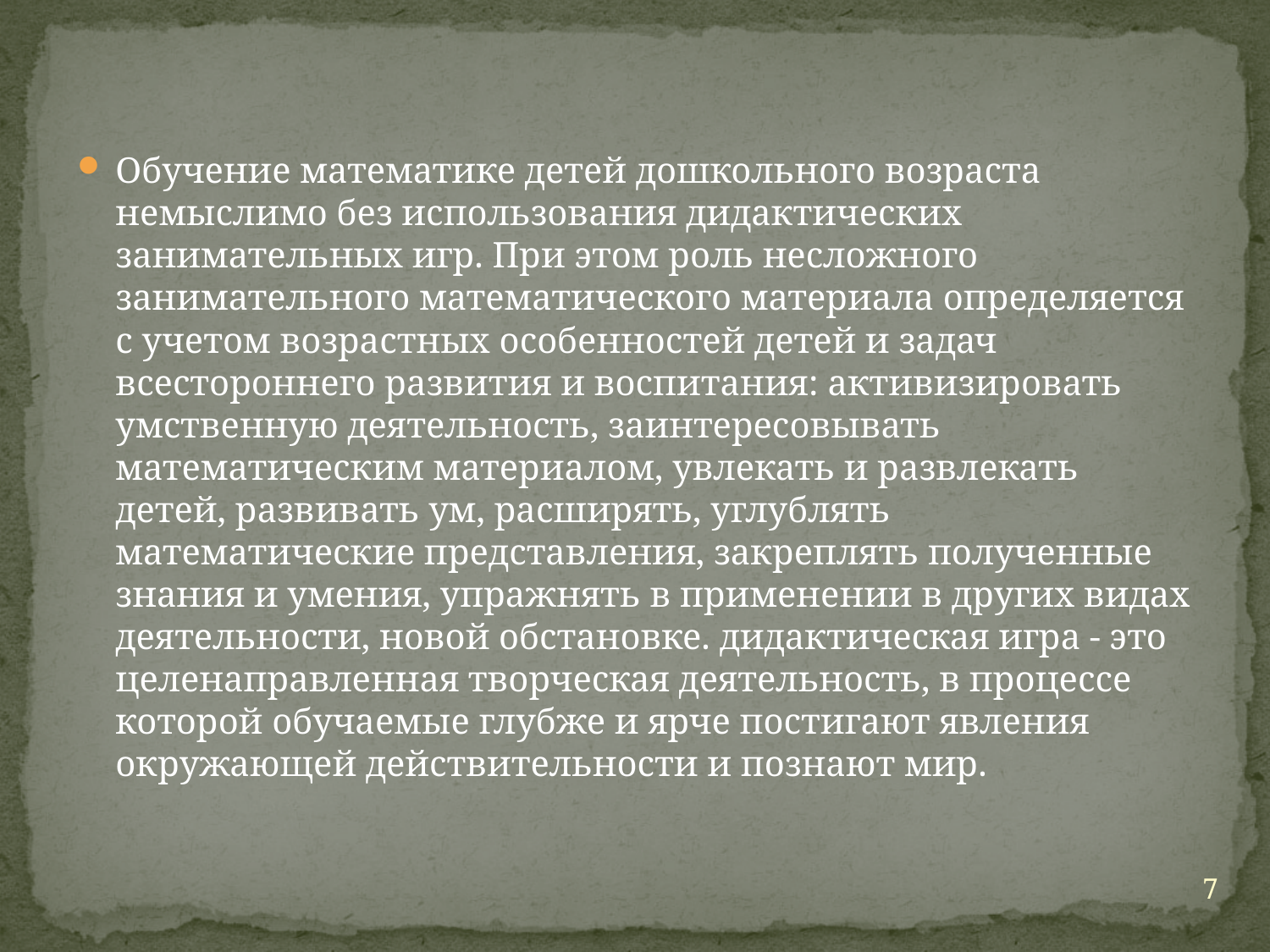

Обучение математике детей дошкольного возраста немыслимо без использования дидактических занимательных игр. При этом роль несложного занимательного математического материала определяется с учетом возрастных особенностей детей и задач всестороннего развития и воспитания: активизировать умственную деятельность, заинтересовывать математическим материалом, увлекать и развлекать детей, развивать ум, расширять, углублять математические представления, закреплять полученные знания и умения, упражнять в применении в других видах деятельности, новой обстановке. дидактическая игра - это целенаправленная творческая деятельность, в процессе которой обучаемые глубже и ярче постигают явления окружающей действительности и познают мир.

7